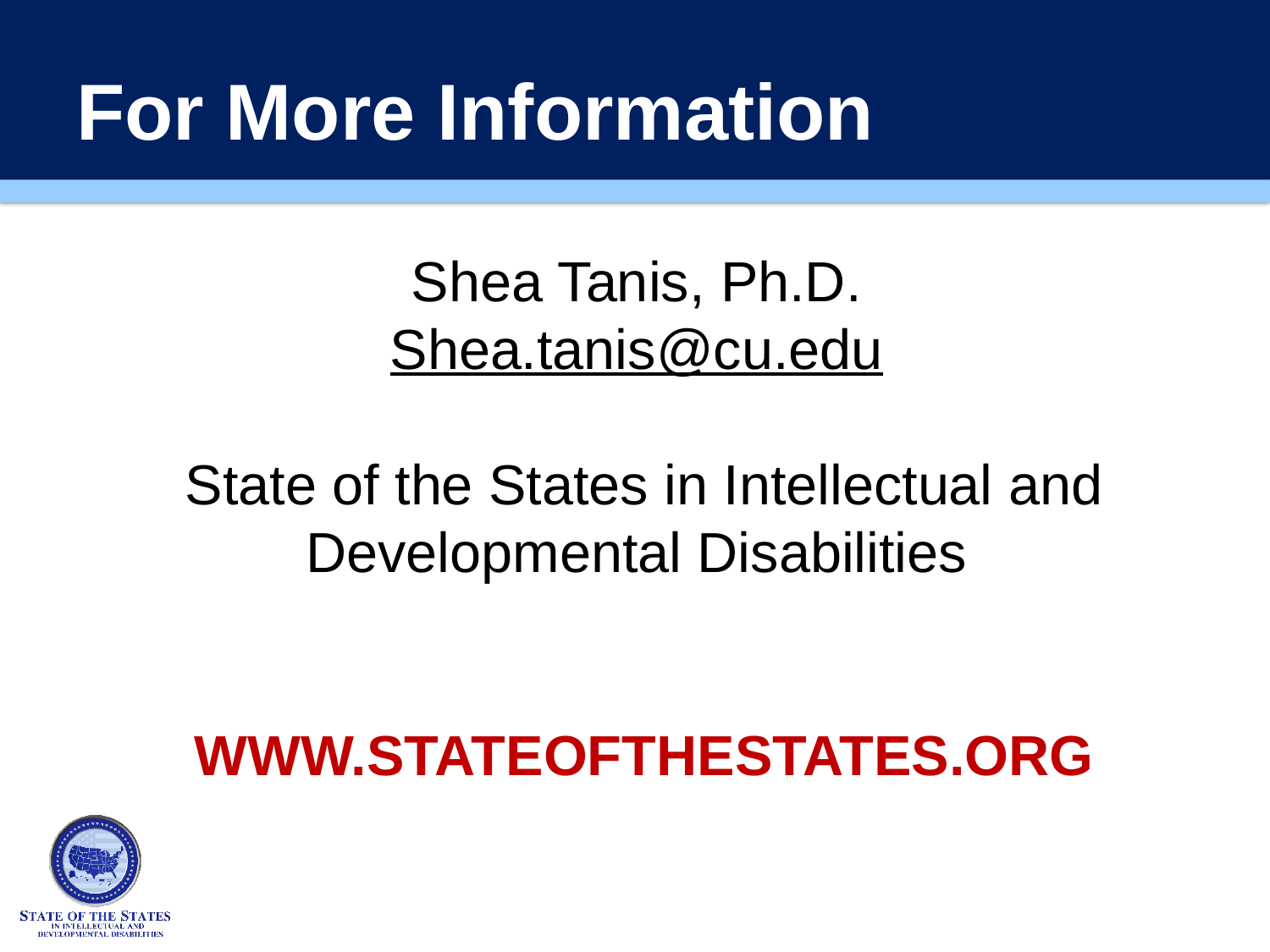

# For More Information
Shea Tanis, Ph.D.
Shea.tanis@cu.edu

State of the States in Intellectual and Developmental Disabilities

WWW.STATEOFTHESTATES.ORG